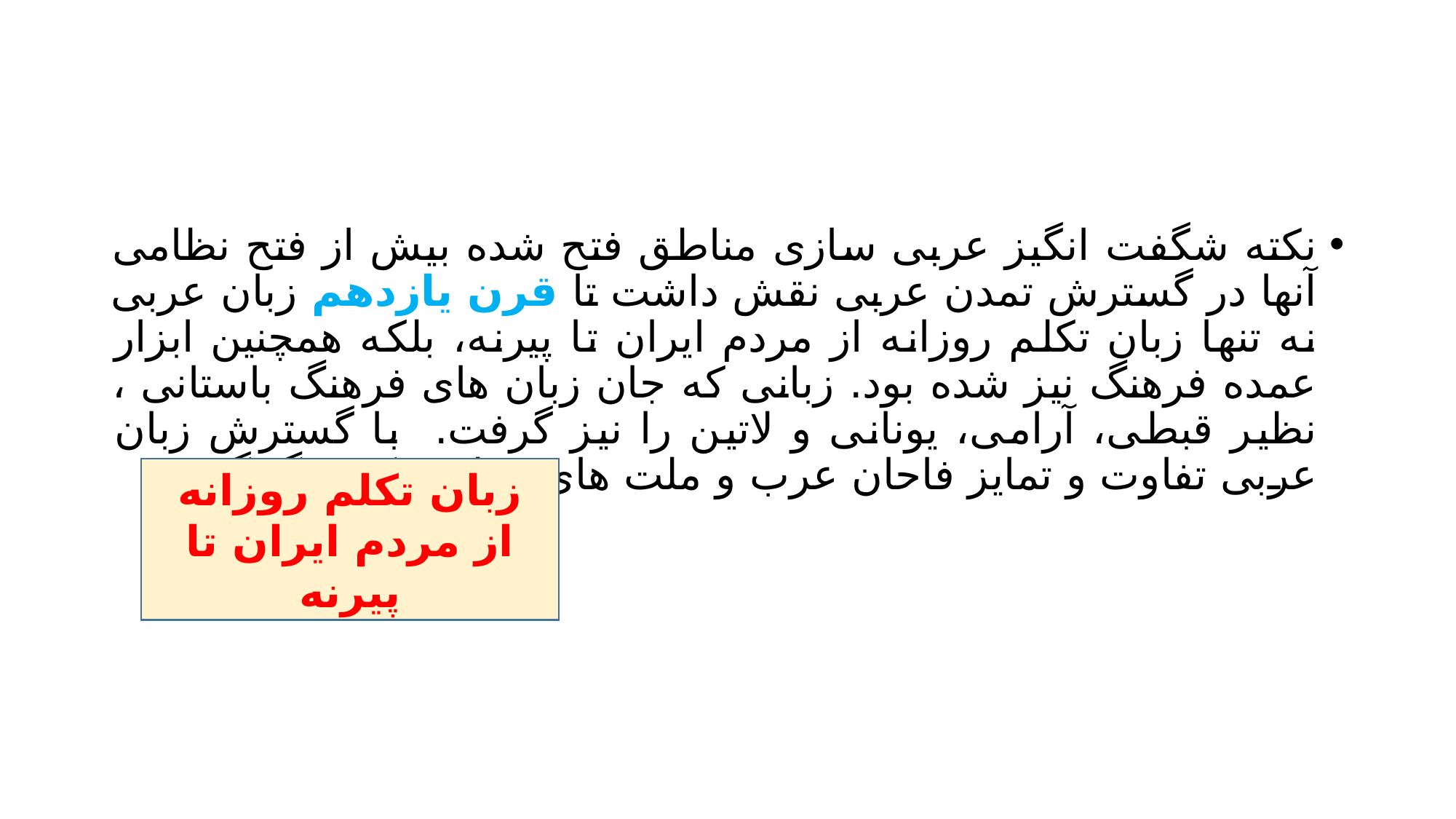

#
نکته شگفت انگیز عربی سازی مناطق فتح شده بیش از فتح نظامی آنها در گسترش تمدن عربی نقش داشت تا قرن یازدهم زبان عربی نه تنها زبان تکلم روزانه از مردم ایران تا پیرنه، بلکه همچنین ابزار عمده فرهنگ نیز شده بود. زبانی که جان زبان های فرهنگ باستانی ، نظیر قبطی، آرامی، یونانی و لاتین را نیز گرفت.  با گسترش زبان عربی تفاوت و تمایز فاحان عرب و ملت های مغلوب کم رنگ گردید.
زبان تکلم روزانه از مردم ایران تا پیرنه